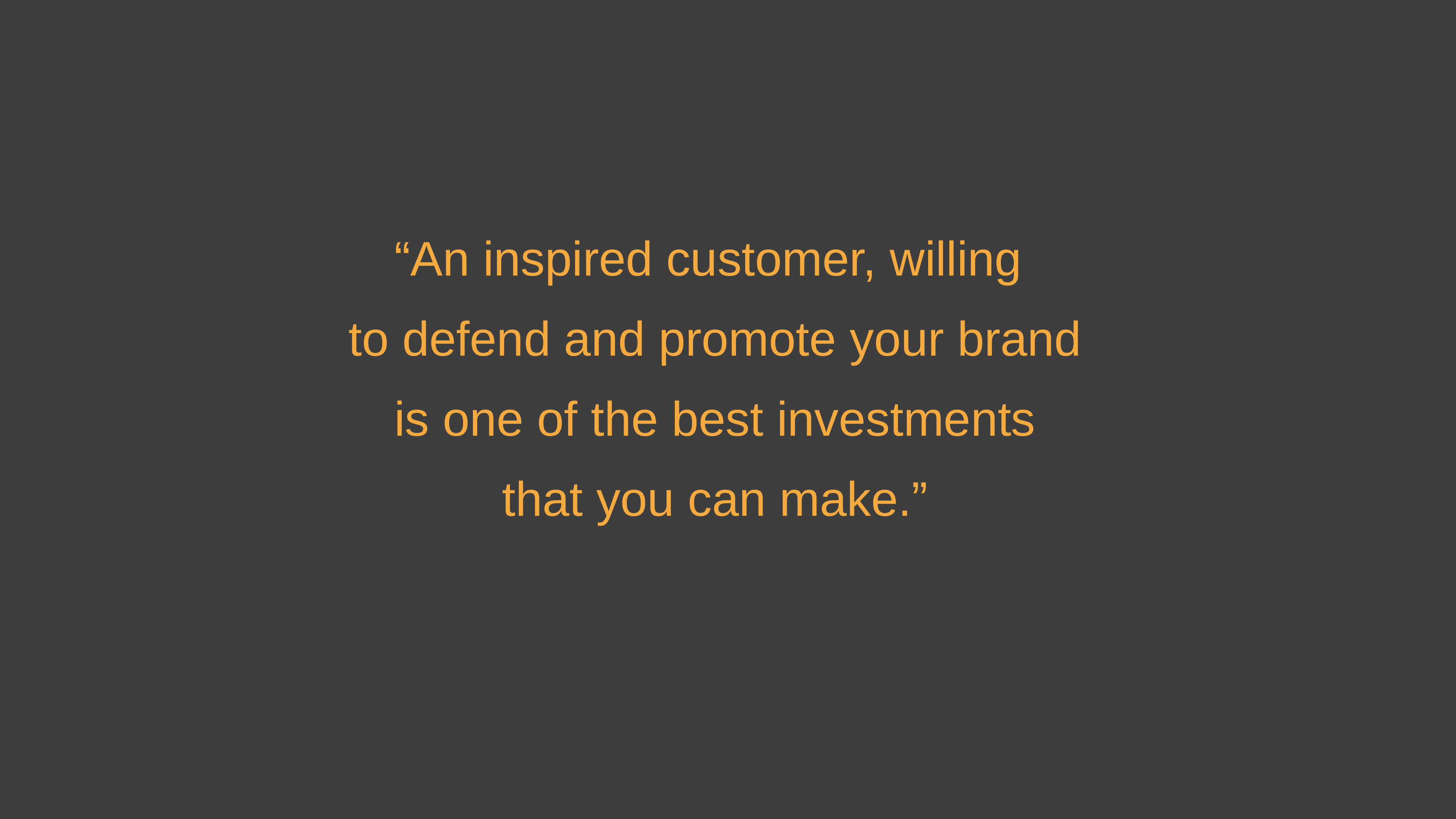

“An inspired customer, willing
to defend and promote your brand
is one of the best investments
that you can make.”